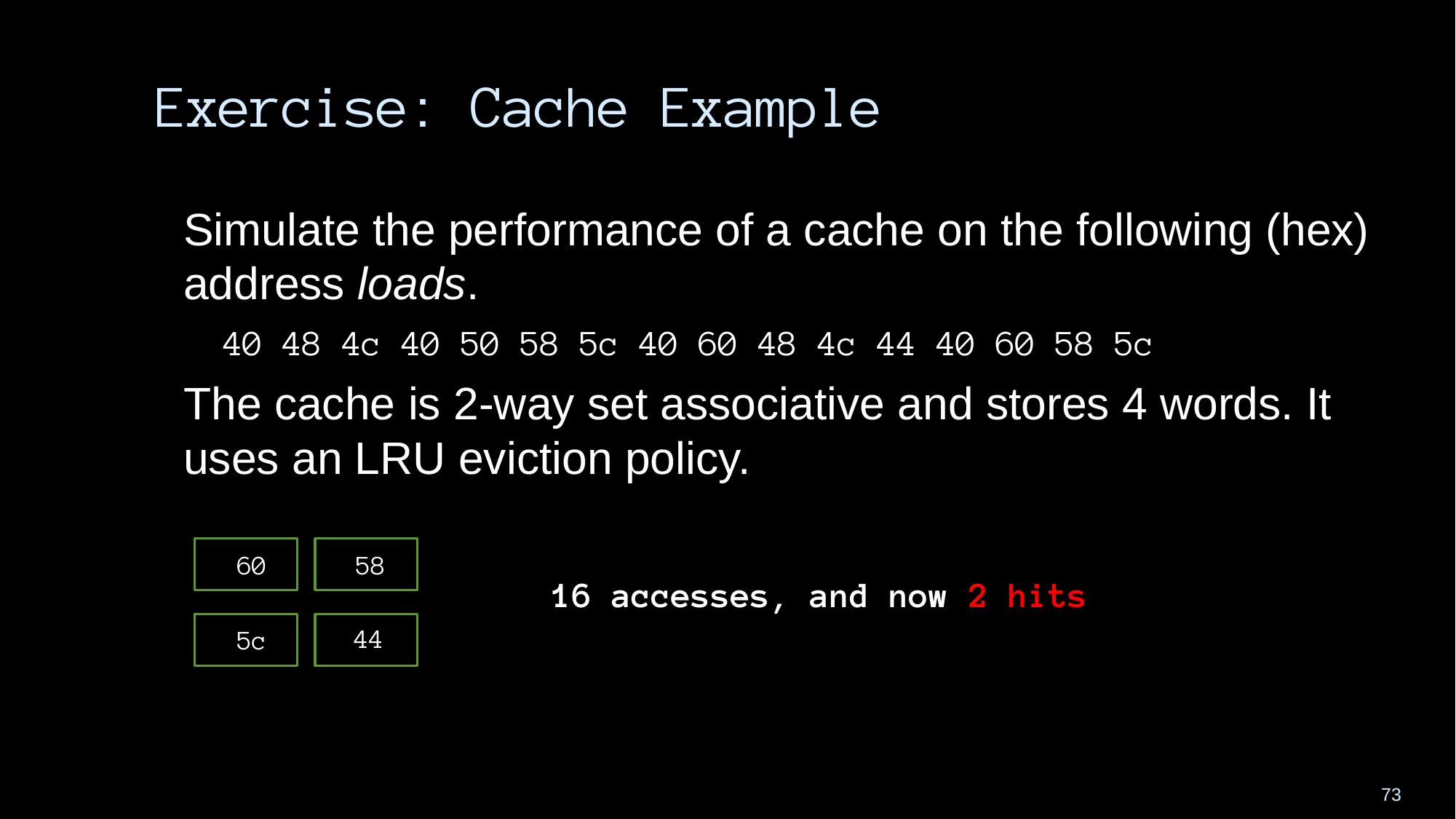

# Exercise: Cache Example
Simulate the performance of a cache on the following (hex) address loads.
  40 48 4c 40 50 58 5c 40 60 48 4c 44 40 60 58 5c
The cache is 2-way set associative and stores 4 words. It uses an LRU eviction policy.

 40
 50
 48
 48
 58
 60
 40
 40
 58
 60
 50
 16 accesses, and now 2 hits

 44
 5c
 4c
 5c
73